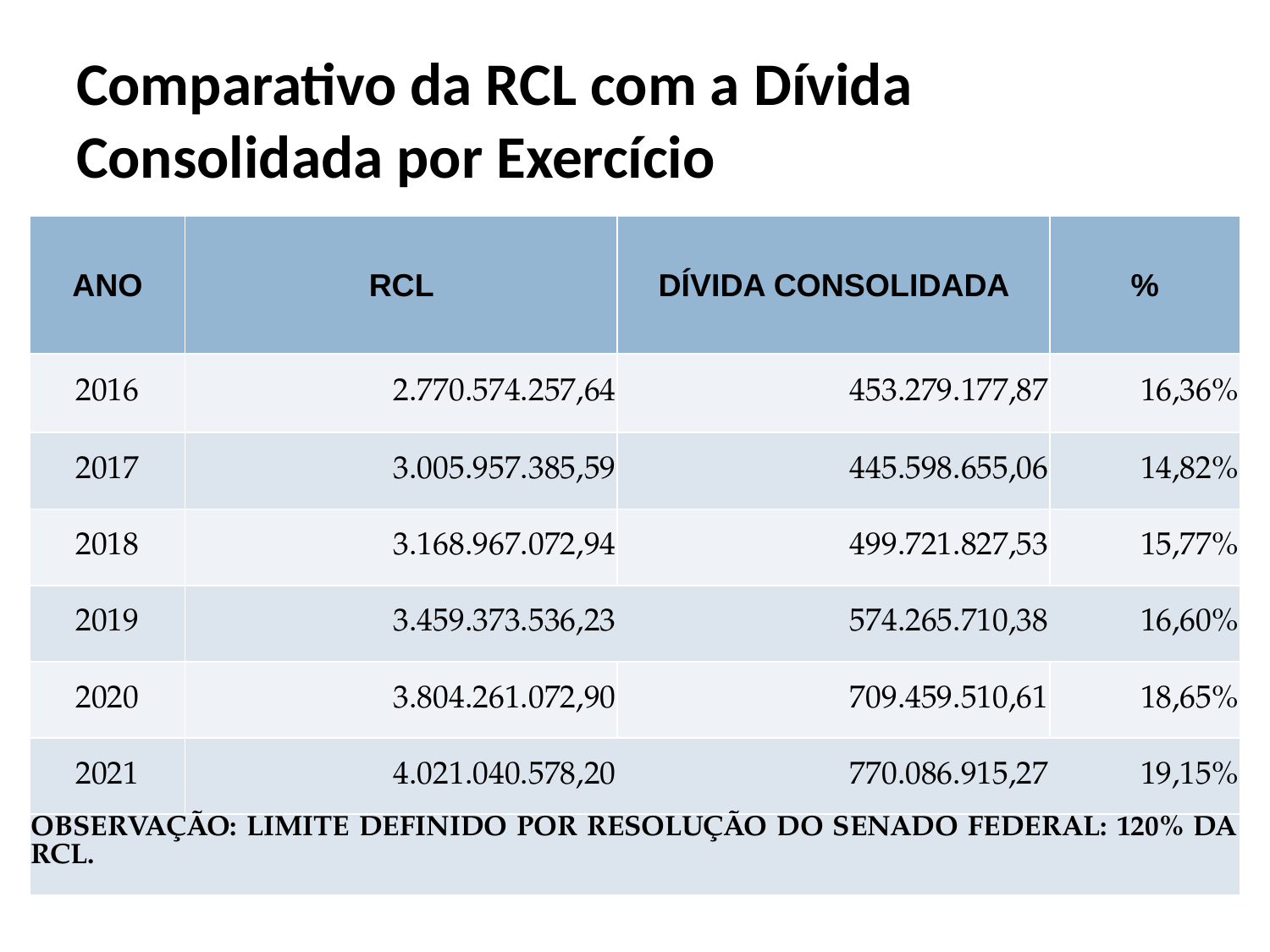

# Comparativo da RCL com a Dívida Consolidada por Exercício
| ANO | RCL | DÍVIDA CONSOLIDADA | % |
| --- | --- | --- | --- |
| 2016 | 2.770.574.257,64 | 453.279.177,87 | 16,36% |
| 2017 | 3.005.957.385,59 | 445.598.655,06 | 14,82% |
| 2018 | 3.168.967.072,94 | 499.721.827,53 | 15,77% |
| 2019 | 3.459.373.536,23 | 574.265.710,38 | 16,60% |
| 2020 | 3.804.261.072,90 | 709.459.510,61 | 18,65% |
| 2021 | 4.021.040.578,20 | 770.086.915,27 | 19,15% |
| OBSERVAÇÃO: LIMITE DEFINIDO POR RESOLUÇÃO DO SENADO FEDERAL: 120% DA RCL. |  |  |  |